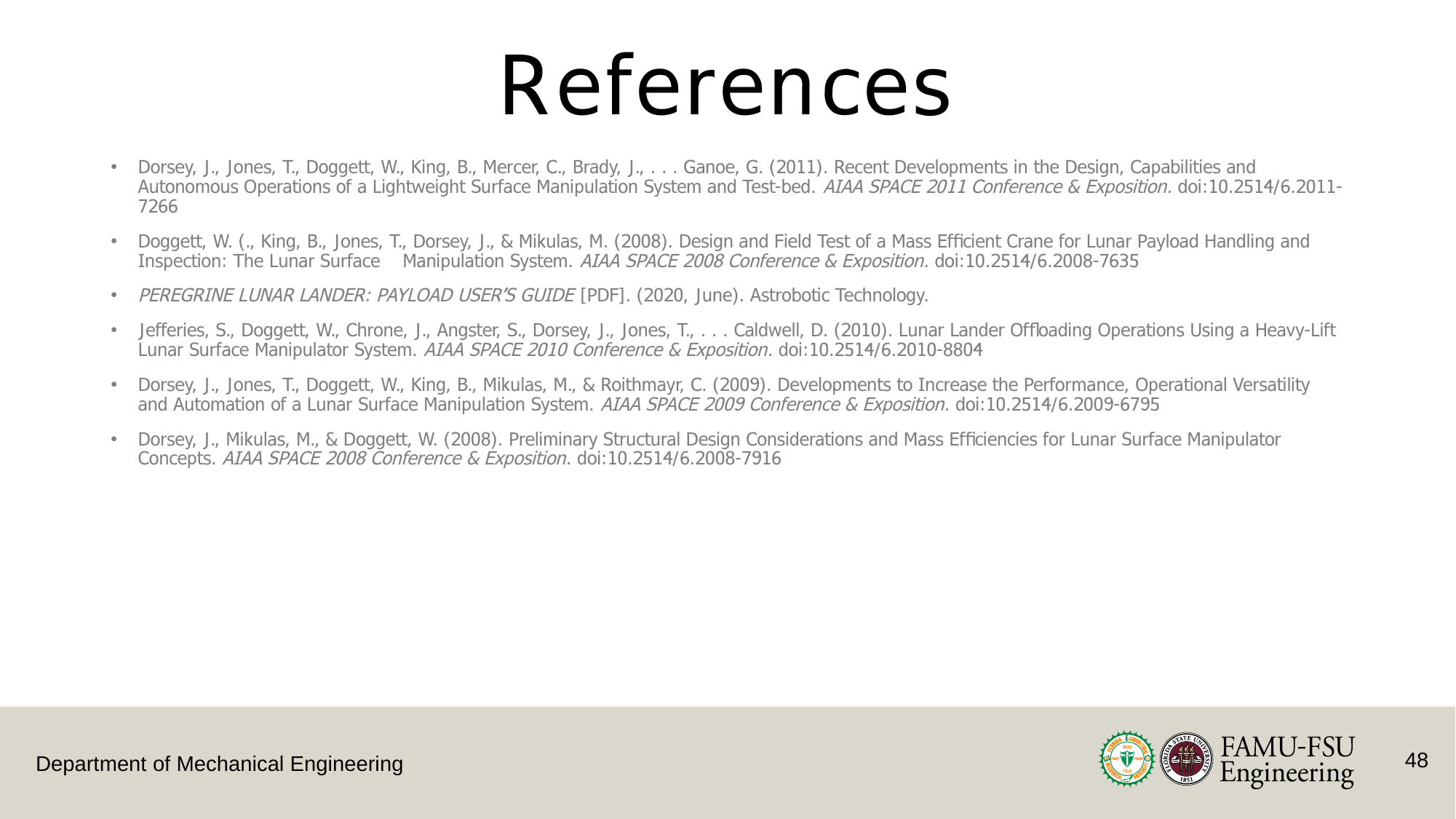

# References
Dorsey, J., Jones, T., Doggett, W., King, B., Mercer, C., Brady, J., . . . Ganoe, G. (2011). Recent Developments in the Design, Capabilities and Autonomous Operations of a Lightweight Surface Manipulation System and Test-bed. AIAA SPACE 2011 Conference & Exposition. doi:10.2514/6.2011-7266
Doggett, W. (., King, B., Jones, T., Dorsey, J., & Mikulas, M. (2008). Design and Field Test of a Mass Efficient Crane for Lunar Payload Handling and Inspection: The Lunar Surface    Manipulation System. AIAA SPACE 2008 Conference & Exposition. doi:10.2514/6.2008-7635
PEREGRINE LUNAR LANDER: PAYLOAD USER’S GUIDE [PDF]. (2020, June). Astrobotic Technology.
Jefferies, S., Doggett, W., Chrone, J., Angster, S., Dorsey, J., Jones, T., . . . Caldwell, D. (2010). Lunar Lander Offloading Operations Using a Heavy-Lift Lunar Surface Manipulator System. AIAA SPACE 2010 Conference & Exposition. doi:10.2514/6.2010-8804
Dorsey, J., Jones, T., Doggett, W., King, B., Mikulas, M., & Roithmayr, C. (2009). Developments to Increase the Performance, Operational Versatility and Automation of a Lunar Surface Manipulation System. AIAA SPACE 2009 Conference & Exposition. doi:10.2514/6.2009-6795
Dorsey, J., Mikulas, M., & Doggett, W. (2008). Preliminary Structural Design Considerations and Mass Efficiencies for Lunar Surface Manipulator Concepts. AIAA SPACE 2008 Conference & Exposition. doi:10.2514/6.2008-7916

48